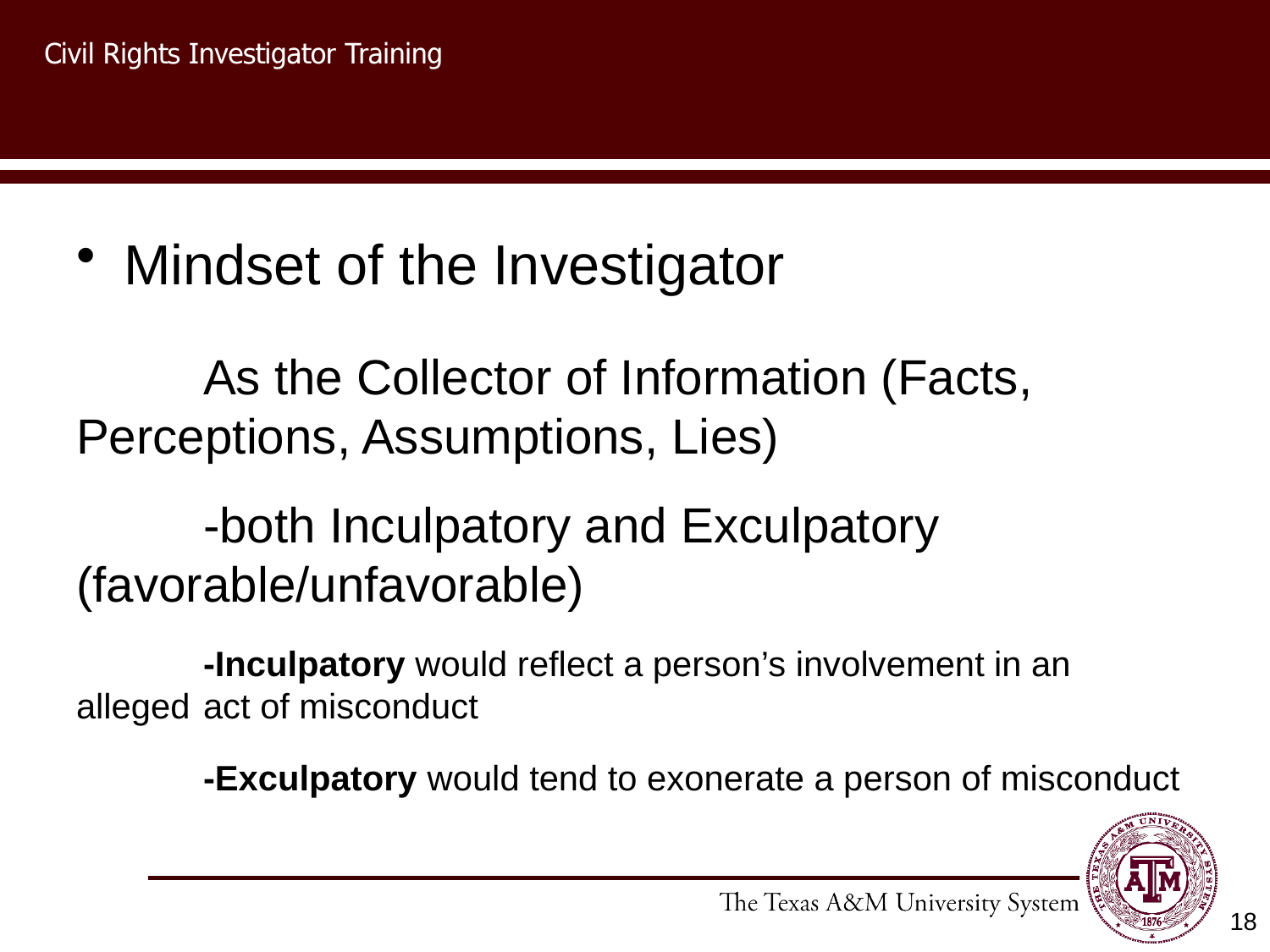

# Civil Rights Investigator Training
Mindset of the Investigator

	As the Collector of Information (Facts, 	Perceptions, Assumptions, Lies)

	-both Inculpatory and Exculpatory 	(favorable/unfavorable)

	-Inculpatory would reflect a person’s involvement in an alleged 	act of misconduct

	-Exculpatory would tend to exonerate a person of misconduct

18